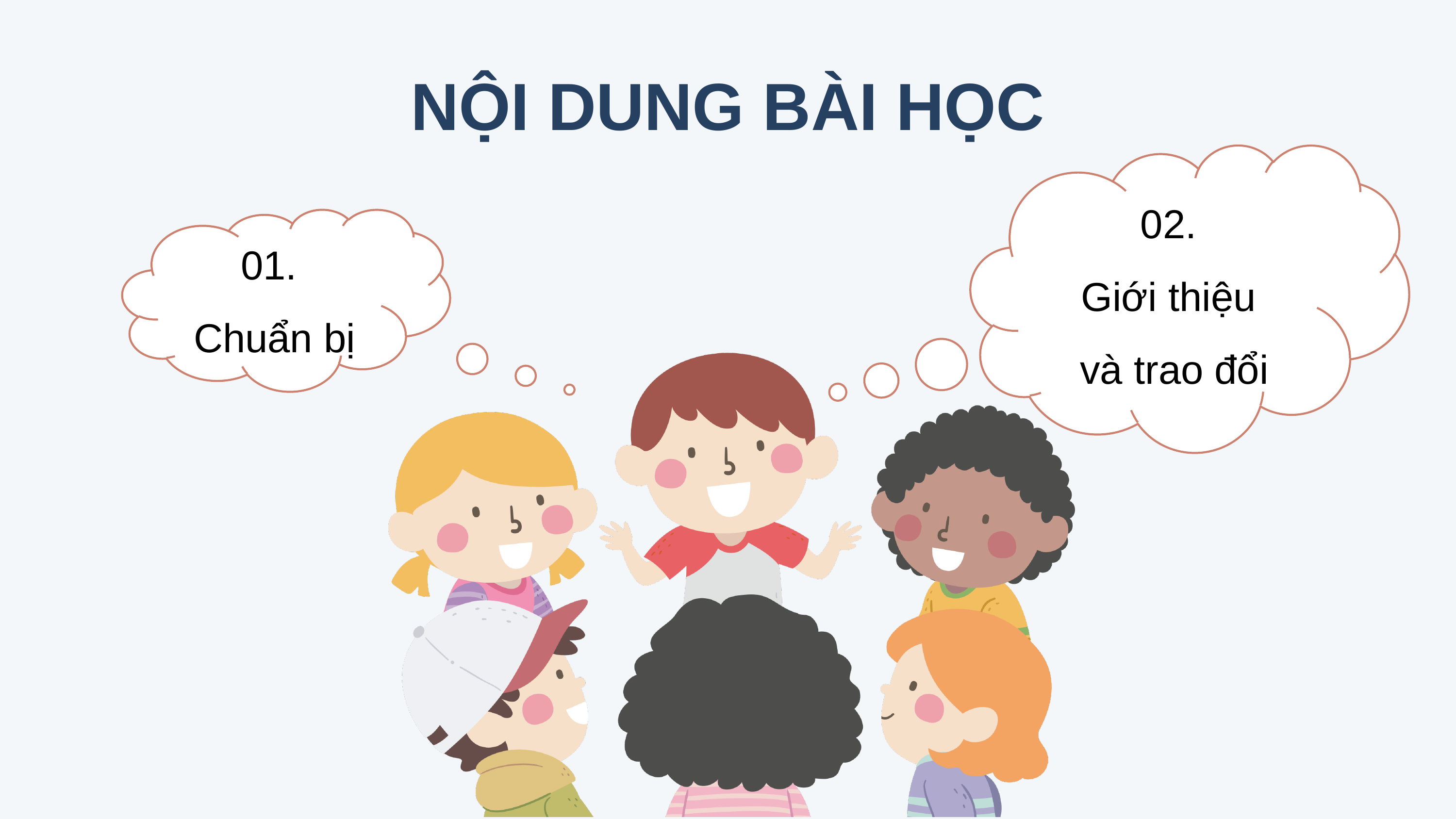

NỘI DUNG BÀI HỌC
02.
Giới thiệu
và trao đổi
01.
Chuẩn bị